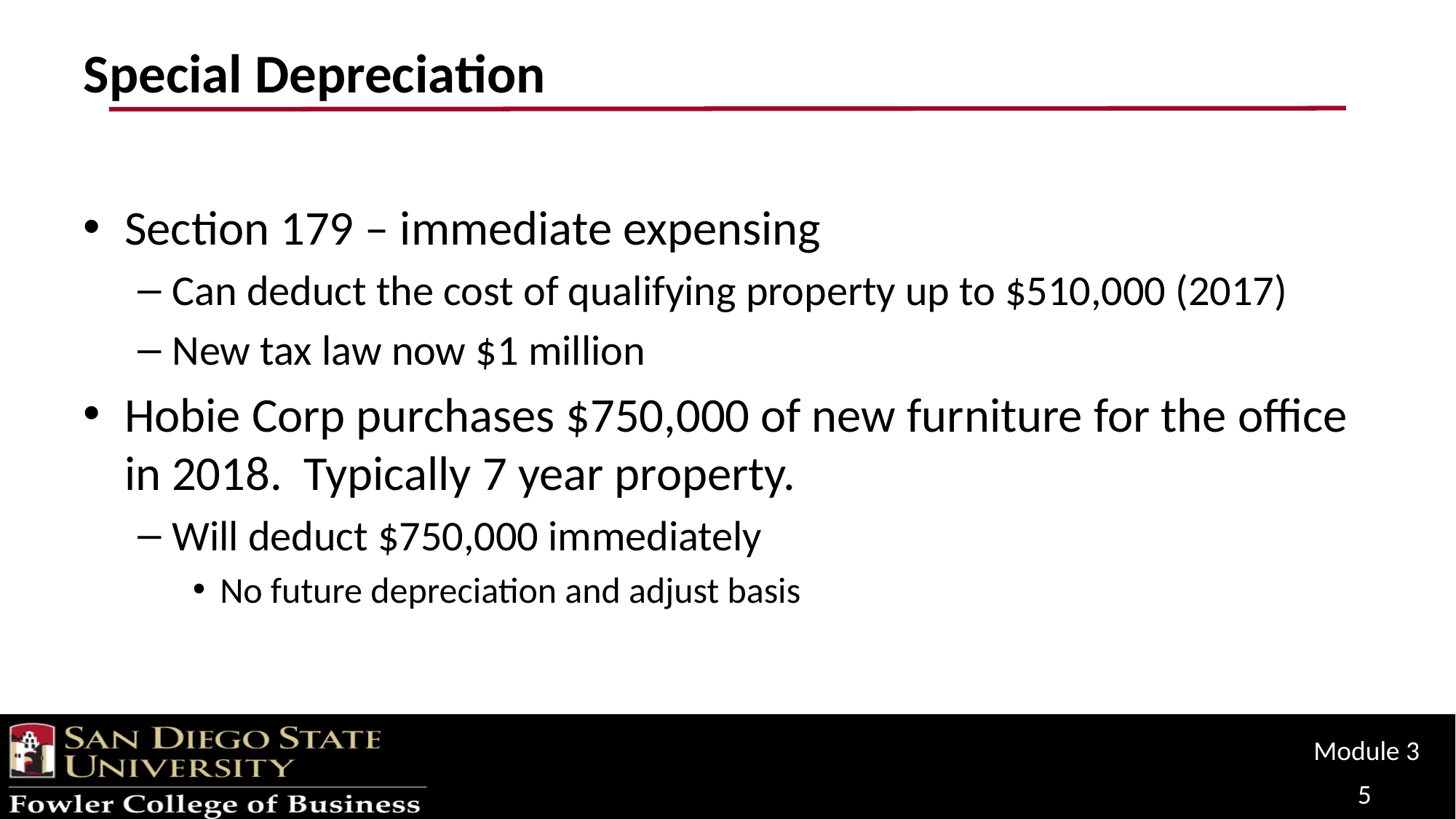

# Special Depreciation
Section 179 – immediate expensing
Can deduct the cost of qualifying property up to $510,000 (2017)
New tax law now $1 million
Hobie Corp purchases $750,000 of new furniture for the office in 2018.  Typically 7 year property.
Will deduct $750,000 immediately
No future depreciation and adjust basis
Module 3
5